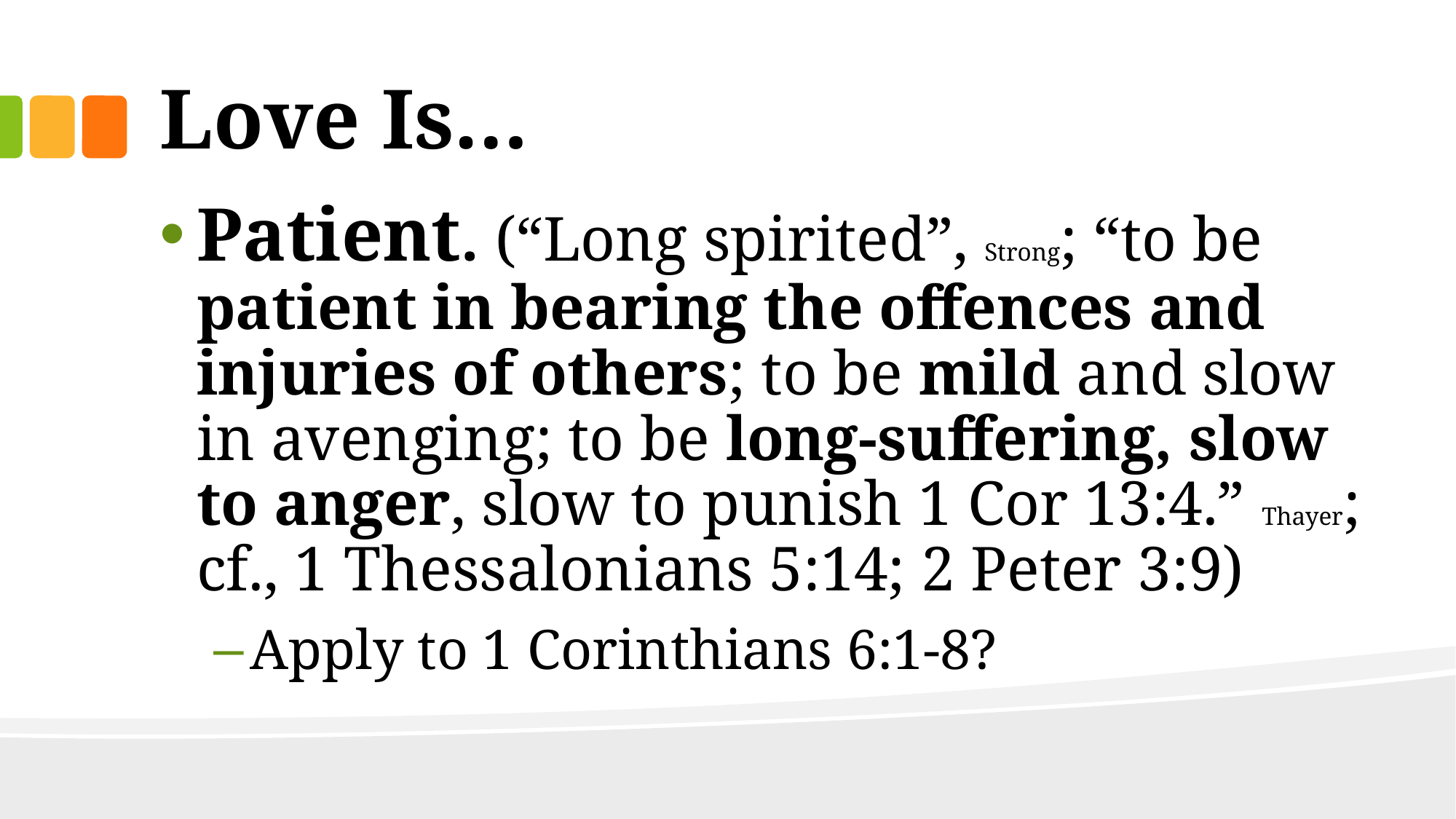

# Love Is…
Patient. (“Long spirited”, Strong; “to be patient in bearing the offences and injuries of others; to be mild and slow in avenging; to be long-suffering, slow to anger, slow to punish 1 Cor 13:4.” Thayer; cf., 1 Thessalonians 5:14; 2 Peter 3:9)
Apply to 1 Corinthians 6:1-8?